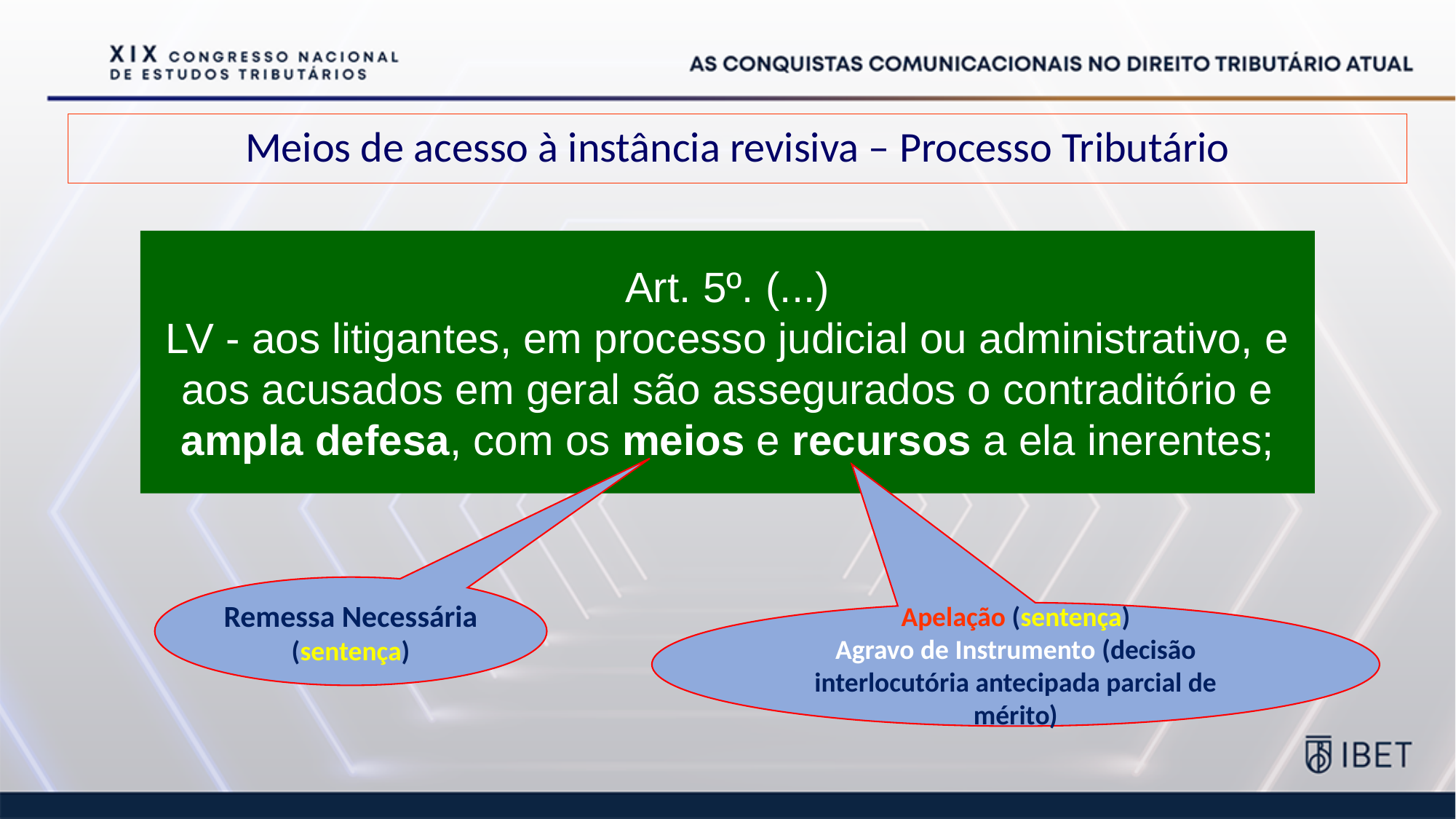

Meios de acesso à instância revisiva – Processo Tributário
Art. 5º. (...)
LV - aos litigantes, em processo judicial ou administrativo, e aos acusados em geral são assegurados o contraditório e ampla defesa, com os meios e recursos a ela inerentes;
Remessa Necessária
(sentença)
Apelação (sentença)
Agravo de Instrumento (decisão interlocutória antecipada parcial de mérito)